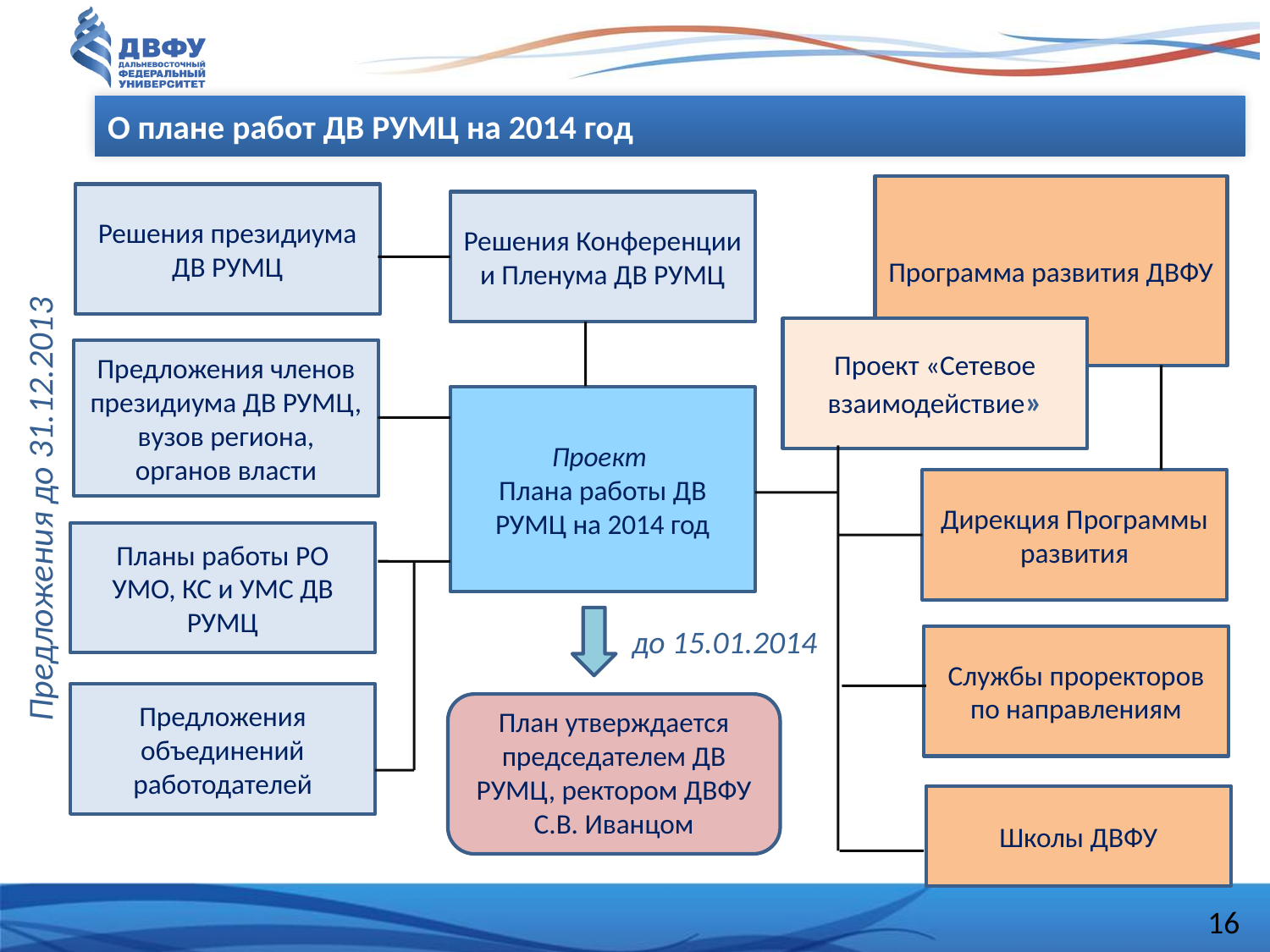

О плане работ ДВ РУМЦ на 2014 год
Программа развития ДВФУ
Решения президиума ДВ РУМЦ
Решения Конференции и Пленума ДВ РУМЦ

Проект «Сетевое взаимодействие»

Предложения членов президиума ДВ РУМЦ, вузов региона, органов власти

Проект
Плана работы ДВ РУМЦ на 2014 год

Дирекция Программы развития
Предложения до 31.12.2013

Планы работы РО УМО, КС и УМС ДВ РУМЦ

до 15.01.2014
Службы проректоров по направлениям
Предложения объединений работодателей

План утверждается председателем ДВ РУМЦ, ректором ДВФУ С.В. Иванцом

Школы ДВФУ

16